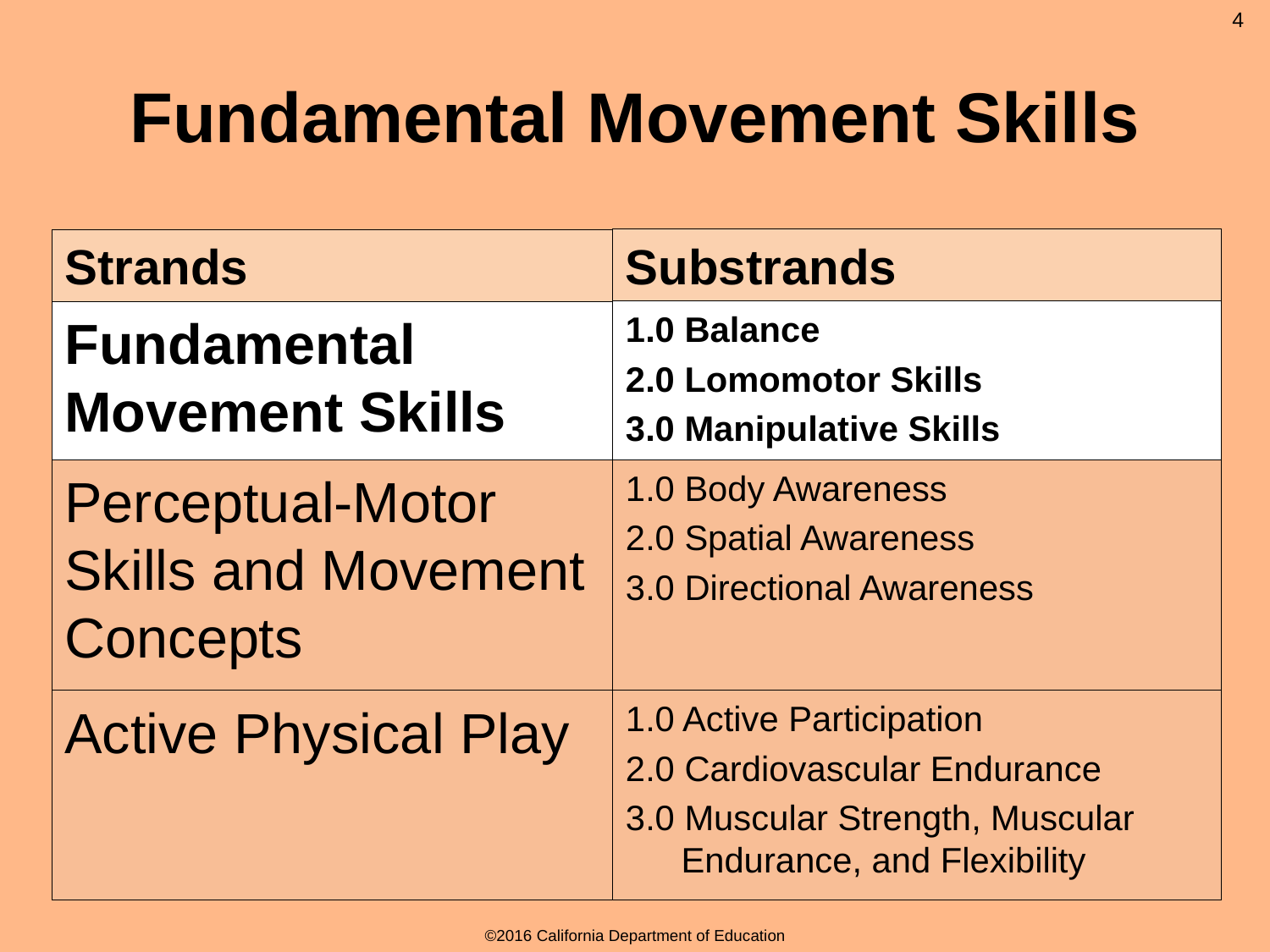

4
# Fundamental Movement Skills
Substrands
Strands
1.0 Balance
2.0 Lomomotor Skills
3.0 Manipulative Skills
Fundamental Movement Skills
1.0 Body Awareness
2.0 Spatial Awareness
3.0 Directional Awareness
Perceptual-Motor Skills and Movement Concepts
Active Physical Play
1.0 Active Participation
2.0 Cardiovascular Endurance
3.0 Muscular Strength, Muscular Endurance, and Flexibility